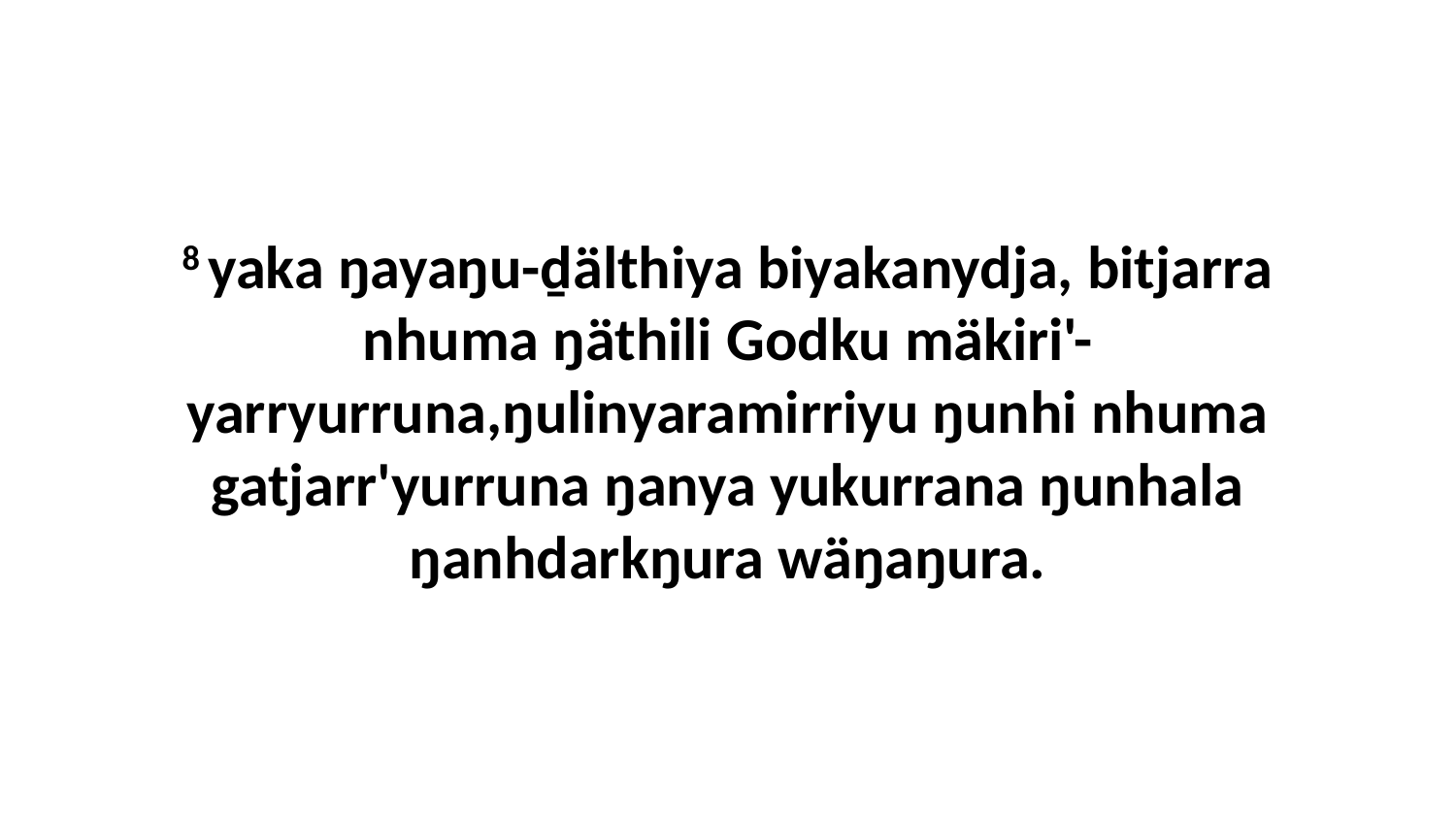

8 yaka ŋayaŋu-ḏälthiya biyakanydja, bitjarra nhuma ŋäthili Godku mäkiri'-yarryurruna,ŋulinyaramirriyu ŋunhi nhuma gatjarr'yurruna ŋanya yukurrana ŋunhala ŋanhdarkŋura wäŋaŋura.